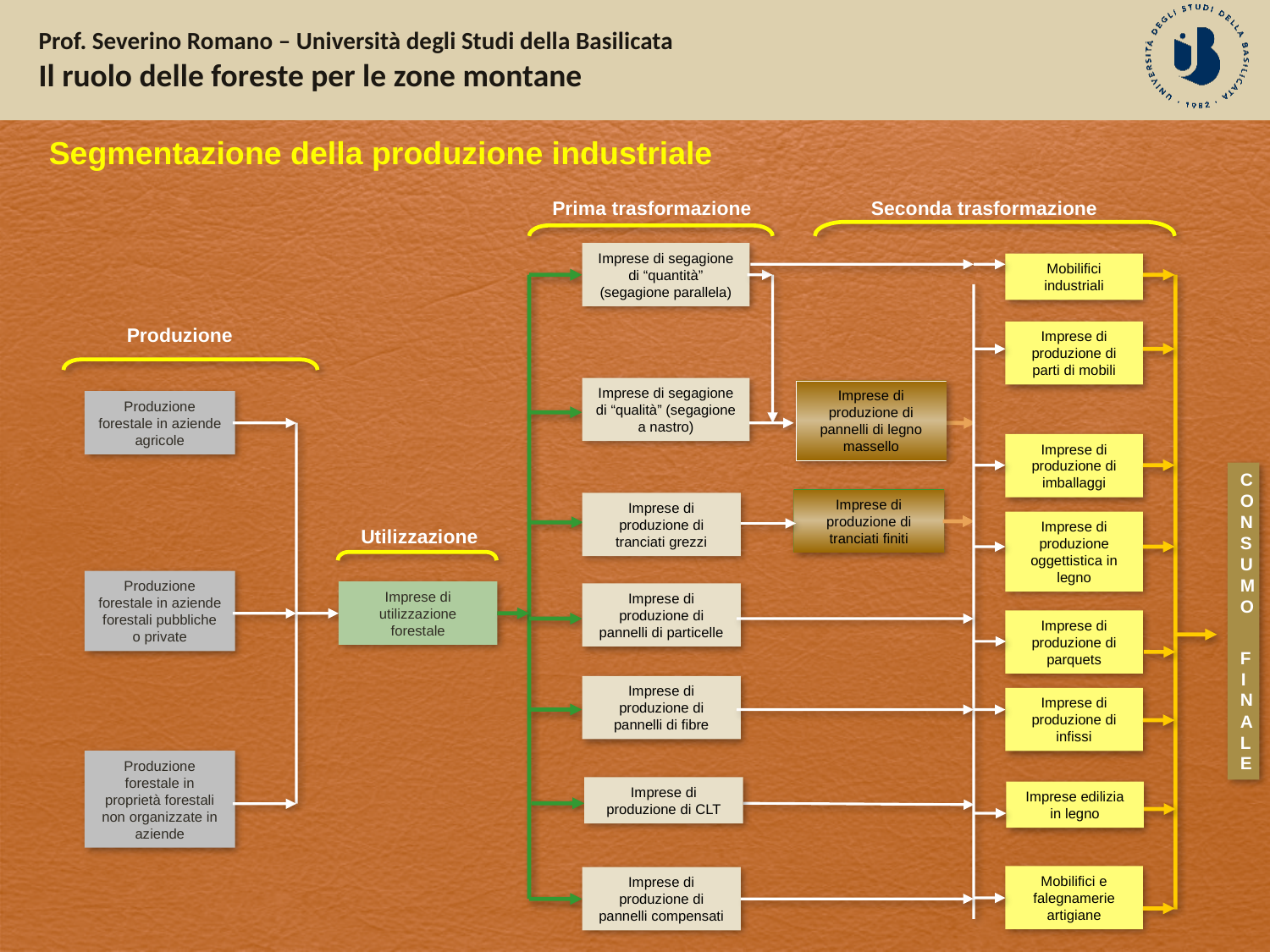

Segmentazione della produzione industriale
Prima trasformazione
Seconda trasformazione
Imprese di segagione di “quantità” (segagione parallela)
Mobilifici industriali

Produzione
Imprese di produzione di parti di mobili

Imprese di segagione di “qualità” (segagione a nastro)
Imprese di produzione di pannelli di legno massello
Produzione forestale in aziende agricole

Produzione forestale in aziende forestali pubbliche o private

Produzione forestale in proprietà forestali non organizzate in aziende

Imprese di produzione di imballaggi
CONSUMO
FINALE

Imprese di produzione di tranciati finiti
Imprese di produzione di tranciati grezzi
Imprese di produzione oggettistica in legno

Utilizzazione

Imprese di utilizzazione forestale
Imprese di produzione di pannelli di particelle
Imprese di produzione di parquets

Imprese di produzione di pannelli di fibre
Imprese di produzione di infissi

Imprese di produzione di CLT
Imprese edilizia in legno

Mobilifici e falegnamerie artigiane
Imprese di produzione di pannelli compensati